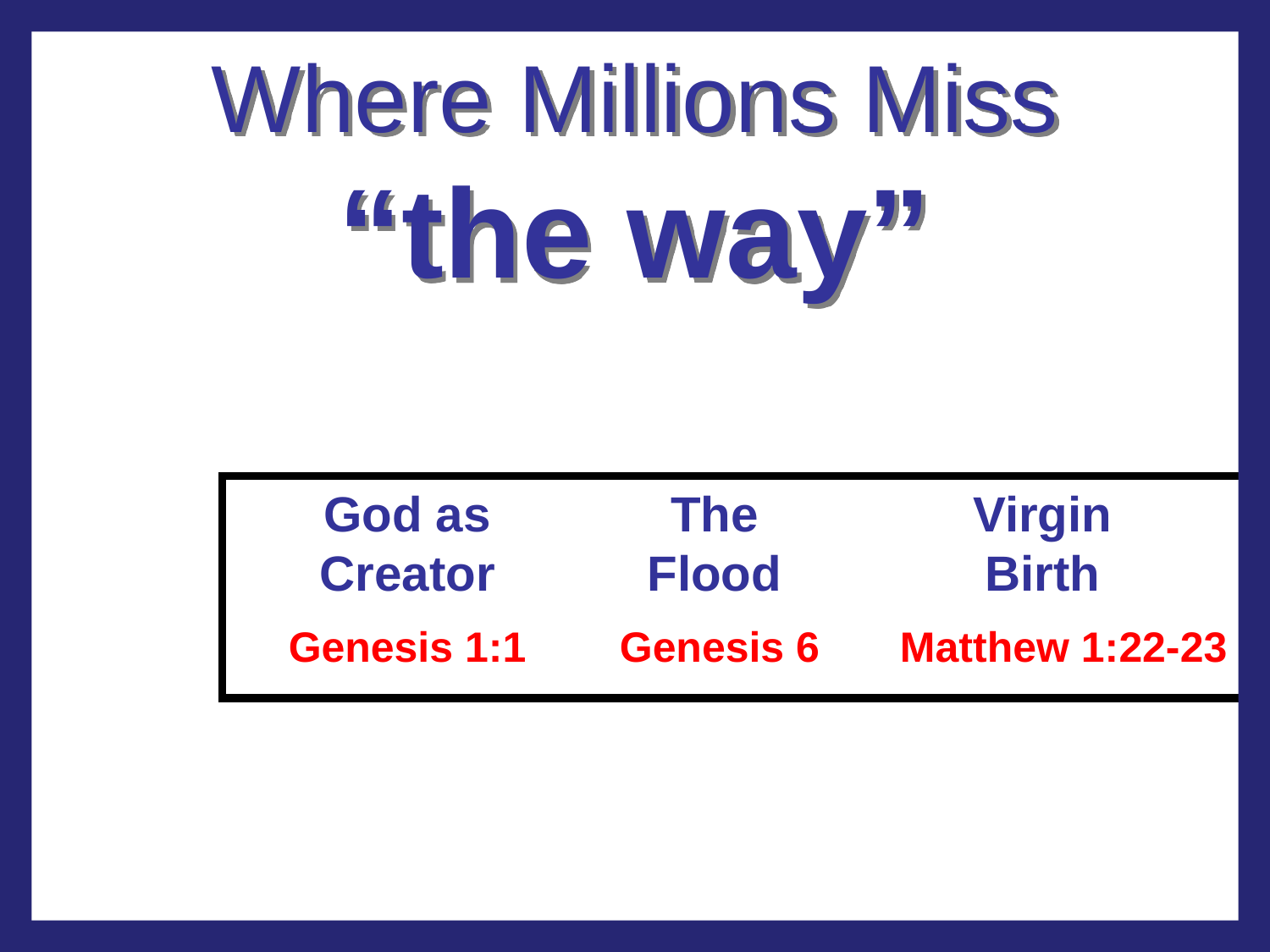

Where Millions Miss
“the way”

God as Creator
The Flood
Virgin Birth
Genesis 1:1
Genesis 6
Matthew 1:22-23